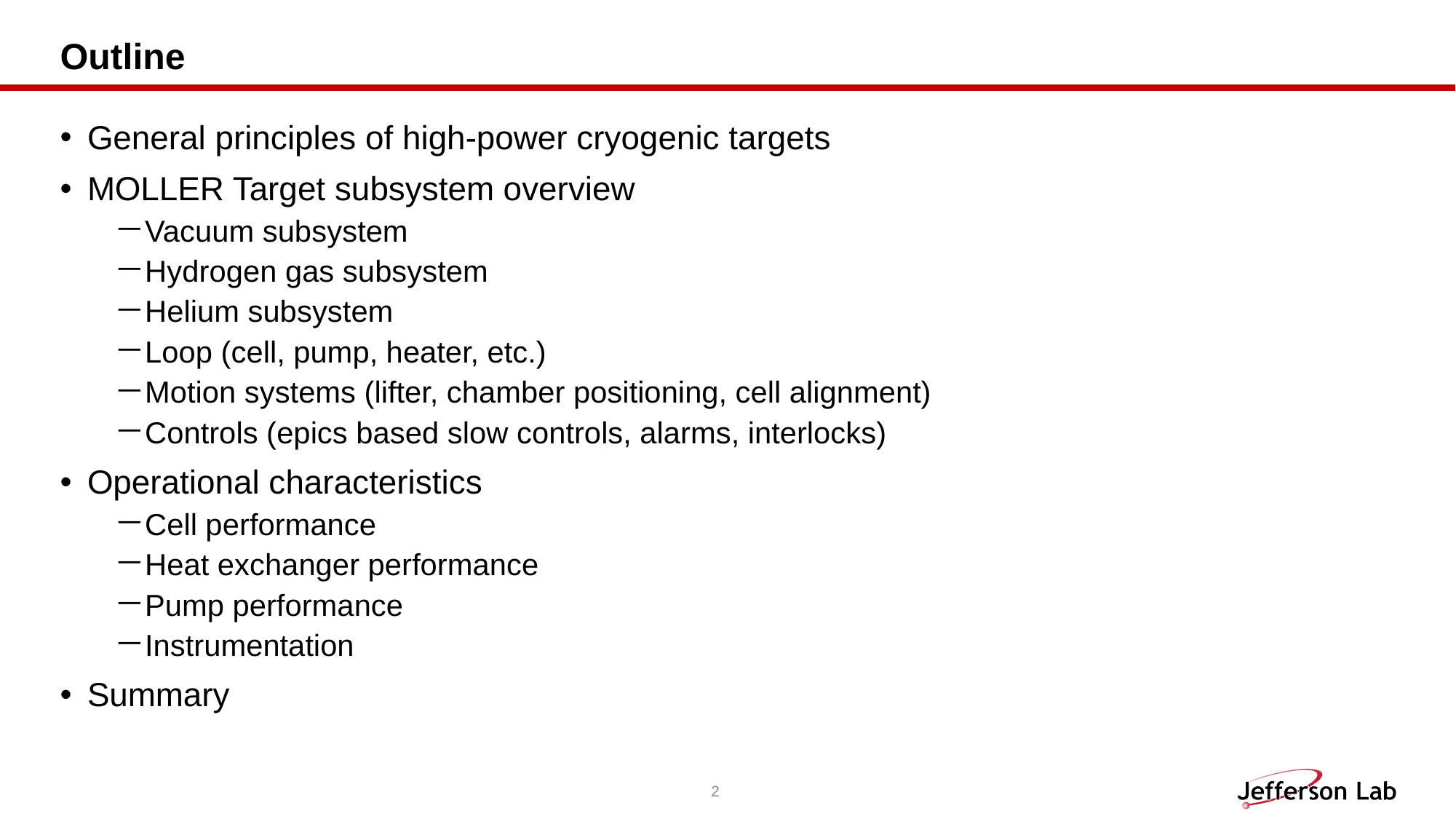

# Outline
General principles of high-power cryogenic targets
MOLLER Target subsystem overview
Vacuum subsystem
Hydrogen gas subsystem
Helium subsystem
Loop (cell, pump, heater, etc.)
Motion systems (lifter, chamber positioning, cell alignment)
Controls (epics based slow controls, alarms, interlocks)
Operational characteristics
Cell performance
Heat exchanger performance
Pump performance
Instrumentation
Summary

2